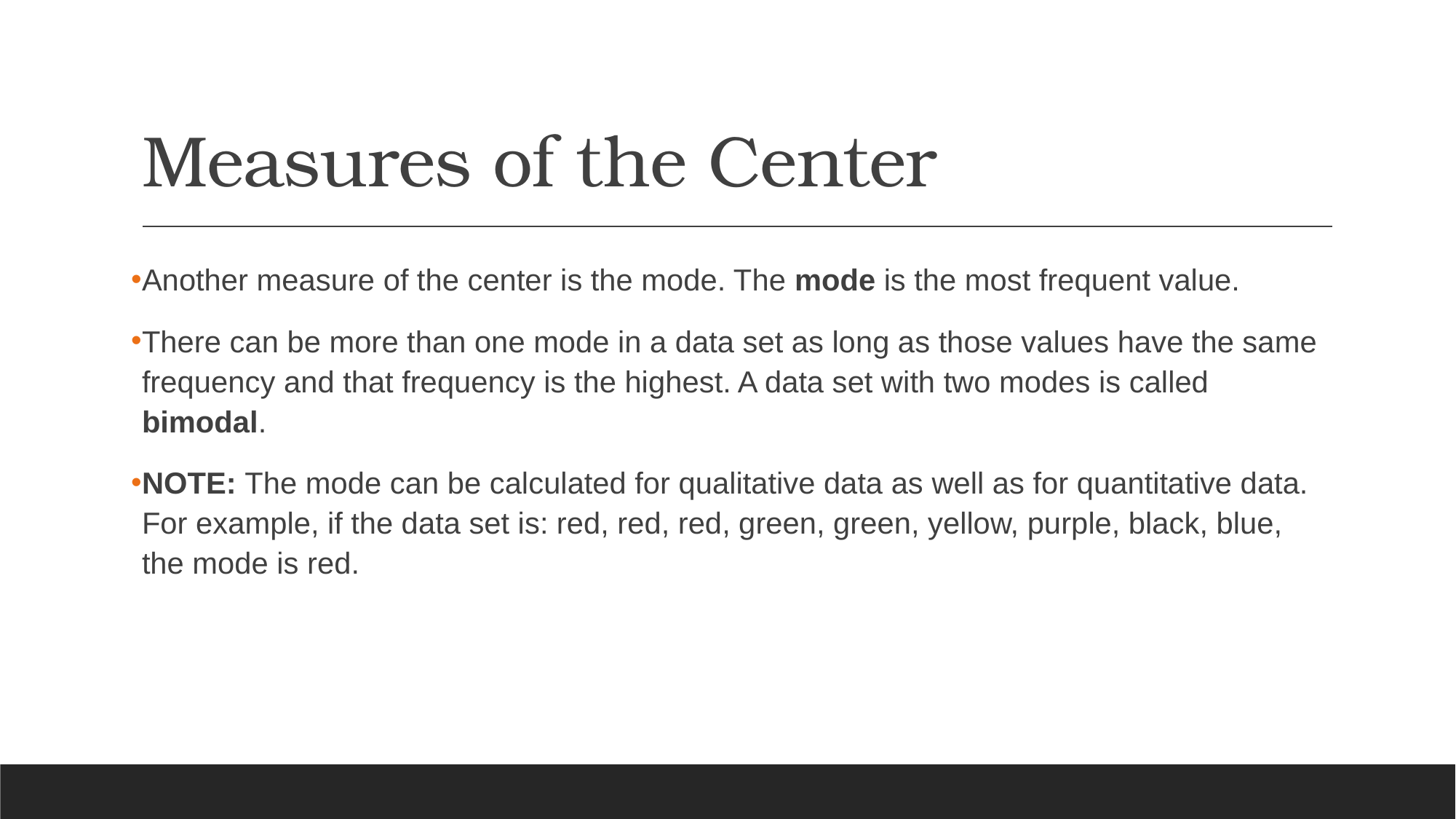

# Measures of the Center
Another measure of the center is the mode. The mode is the most frequent value.
There can be more than one mode in a data set as long as those values have the same frequency and that frequency is the highest. A data set with two modes is called bimodal.
NOTE: The mode can be calculated for qualitative data as well as for quantitative data. For example, if the data set is: red, red, red, green, green, yellow, purple, black, blue, the mode is red.